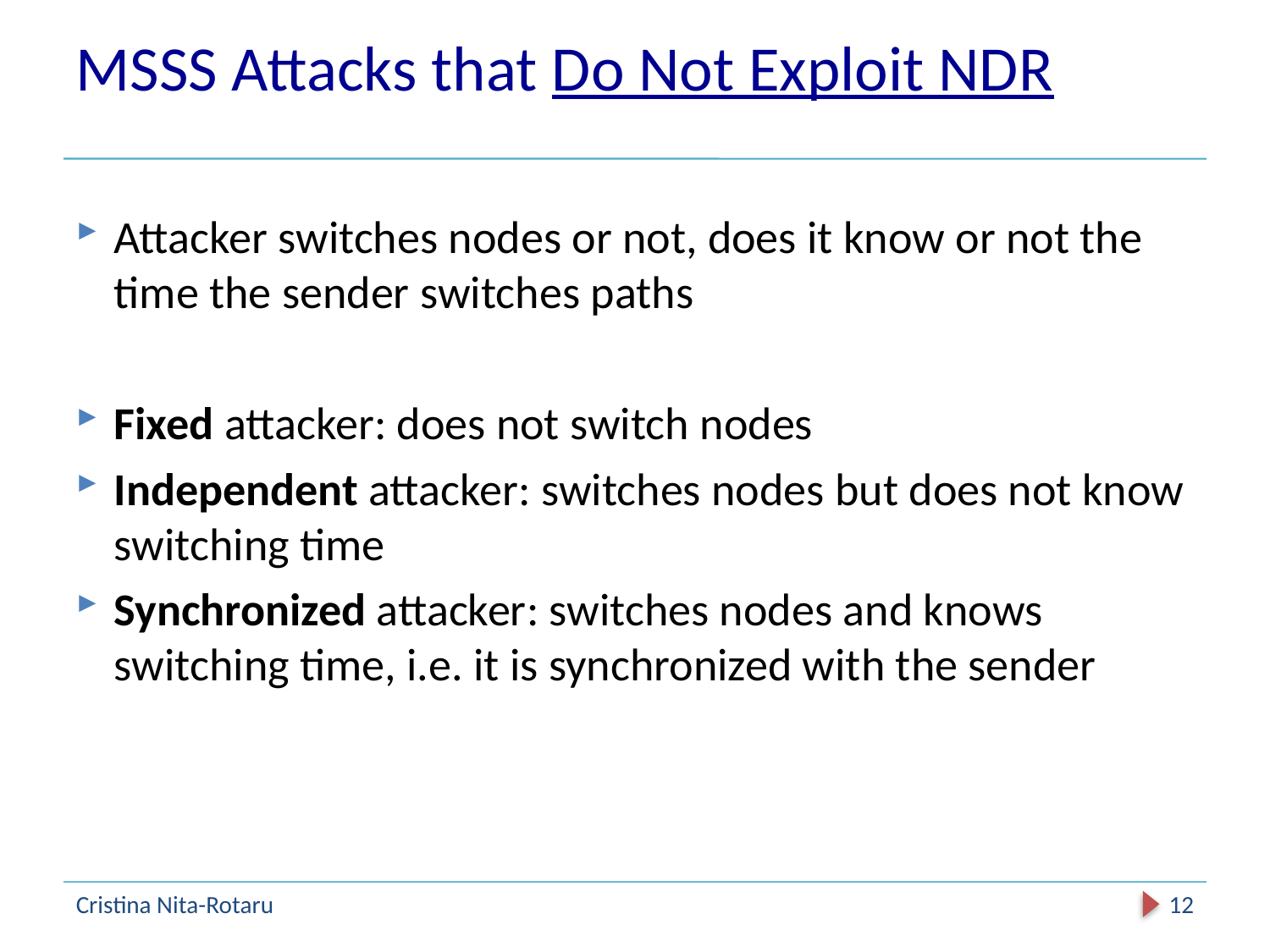

# MSSS Attacks that Do Not Exploit NDR
Attacker switches nodes or not, does it know or not the time the sender switches paths

Fixed attacker: does not switch nodes
Independent attacker: switches nodes but does not know switching time
Synchronized attacker: switches nodes and knows switching time, i.e. it is synchronized with the sender

Cristina Nita-Rotaru
12